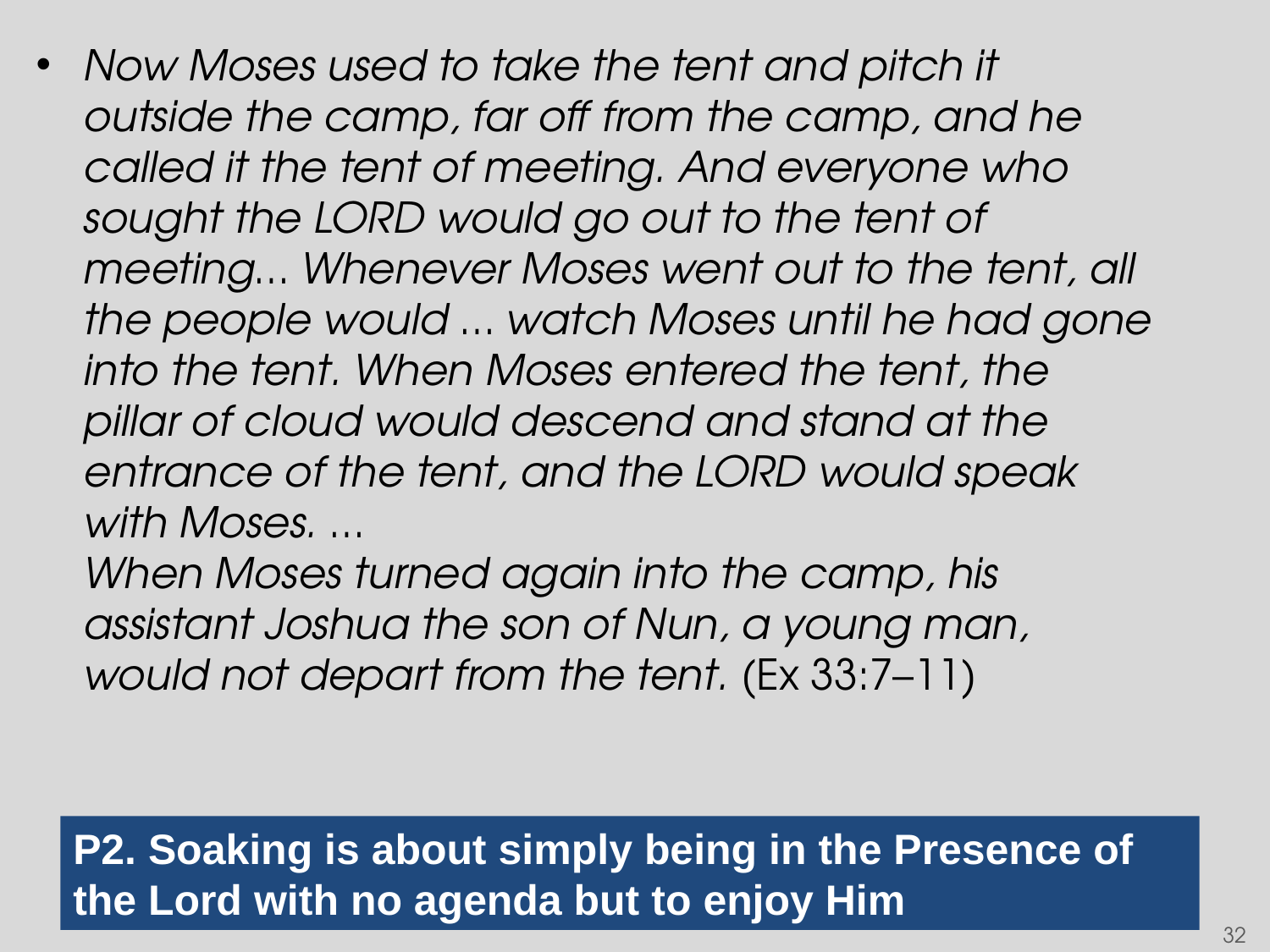

Now Moses used to take the tent and pitch it outside the camp, far off from the camp, and he called it the tent of meeting. And everyone who sought the Lord would go out to the tent of meeting… Whenever Moses went out to the tent, all the people would … watch Moses until he had gone into the tent. When Moses entered the tent, the pillar of cloud would descend and stand at the entrance of the tent, and the Lord would speak with Moses. …
When Moses turned again into the camp, his assistant Joshua the son of Nun, a young man, would not depart from the tent. (Ex 33:7–11)
P2. Soaking is about simply being in the Presence of the Lord with no agenda but to enjoy Him
32